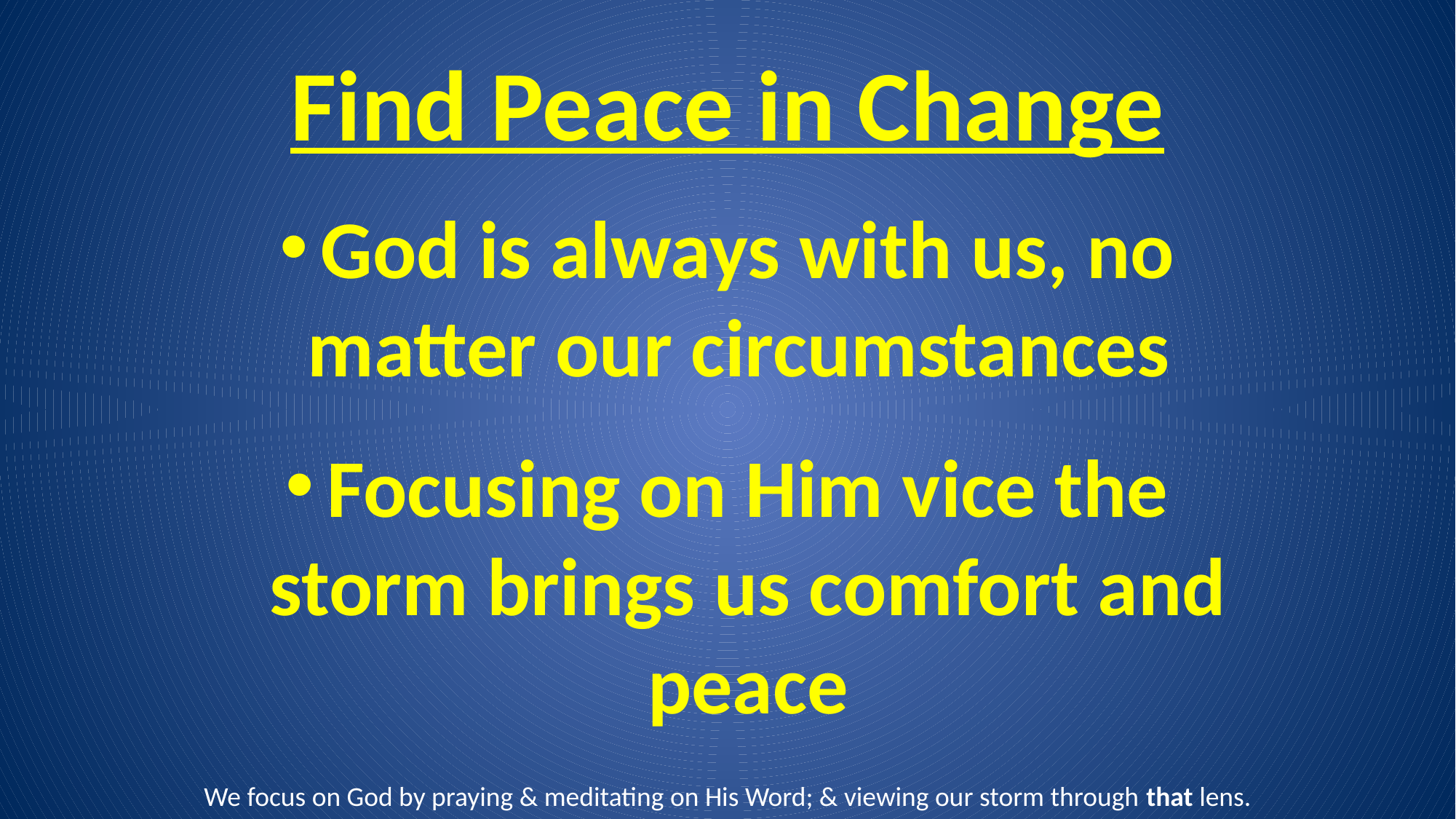

# Find Peace in Change
God is always with us, no matter our circumstances

Focusing on Him vice the storm brings us comfort and peace
We focus on God by praying & meditating on His Word; & viewing our storm through that lens.